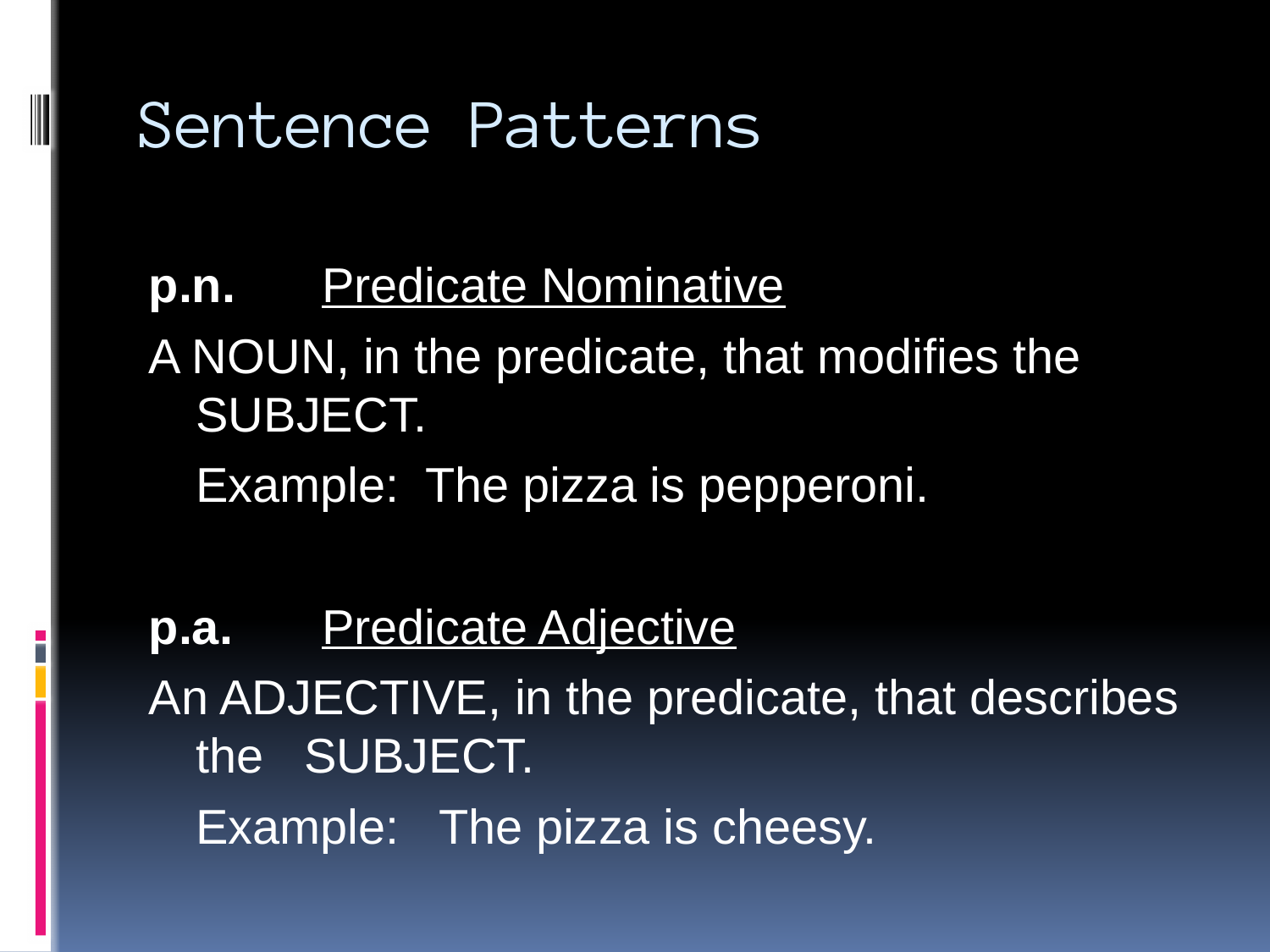

# Sentence Patterns
p.n.	Predicate Nominative
A NOUN, in the predicate, that modifies the SUBJECT.
			Example:  The pizza is pepperoni.

p.a.	Predicate Adjective
An ADJECTIVE, in the predicate, that describes the   SUBJECT.
			Example:   The pizza is cheesy.